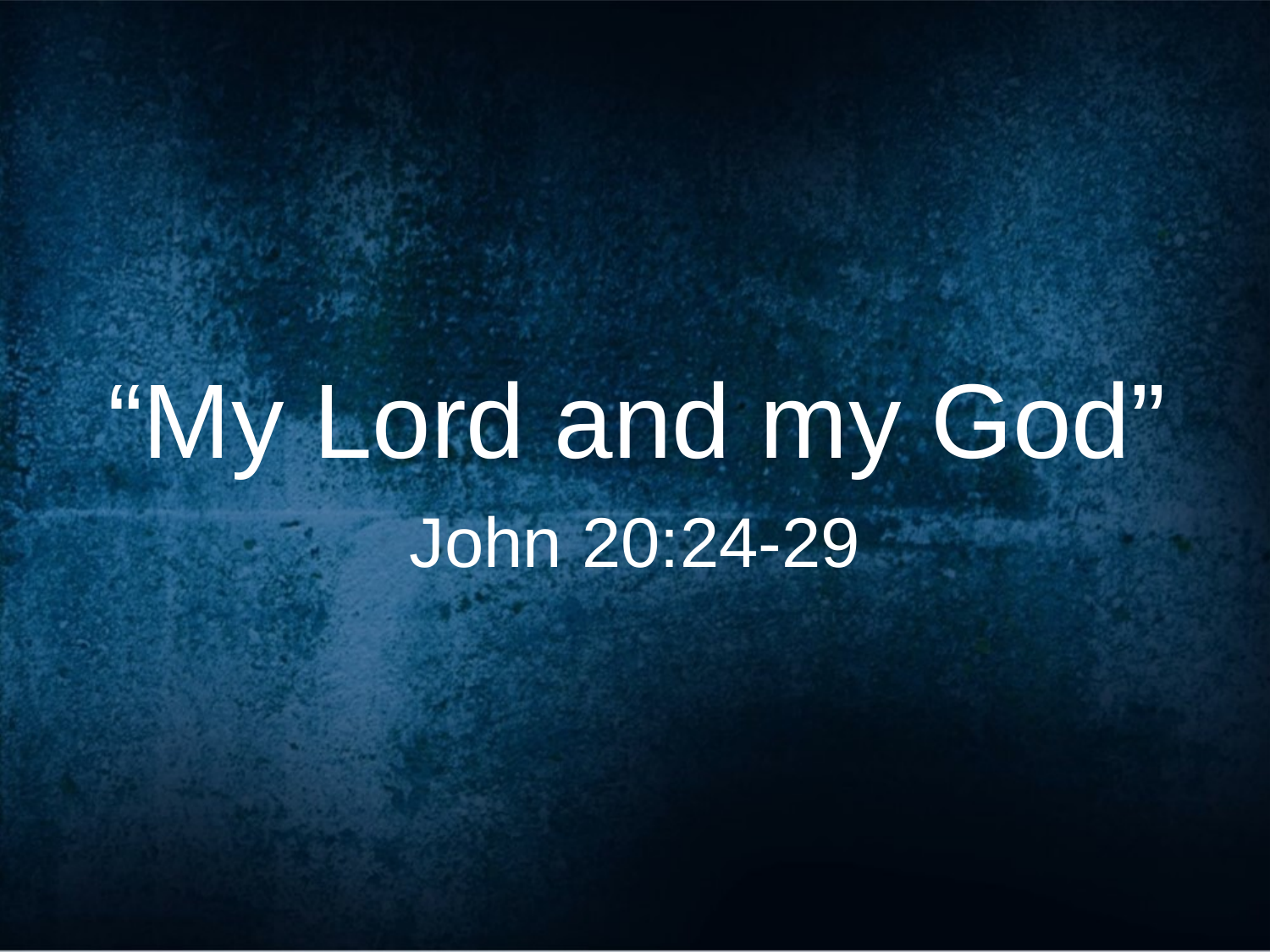

# “My Lord and my God”
John 20:24-29